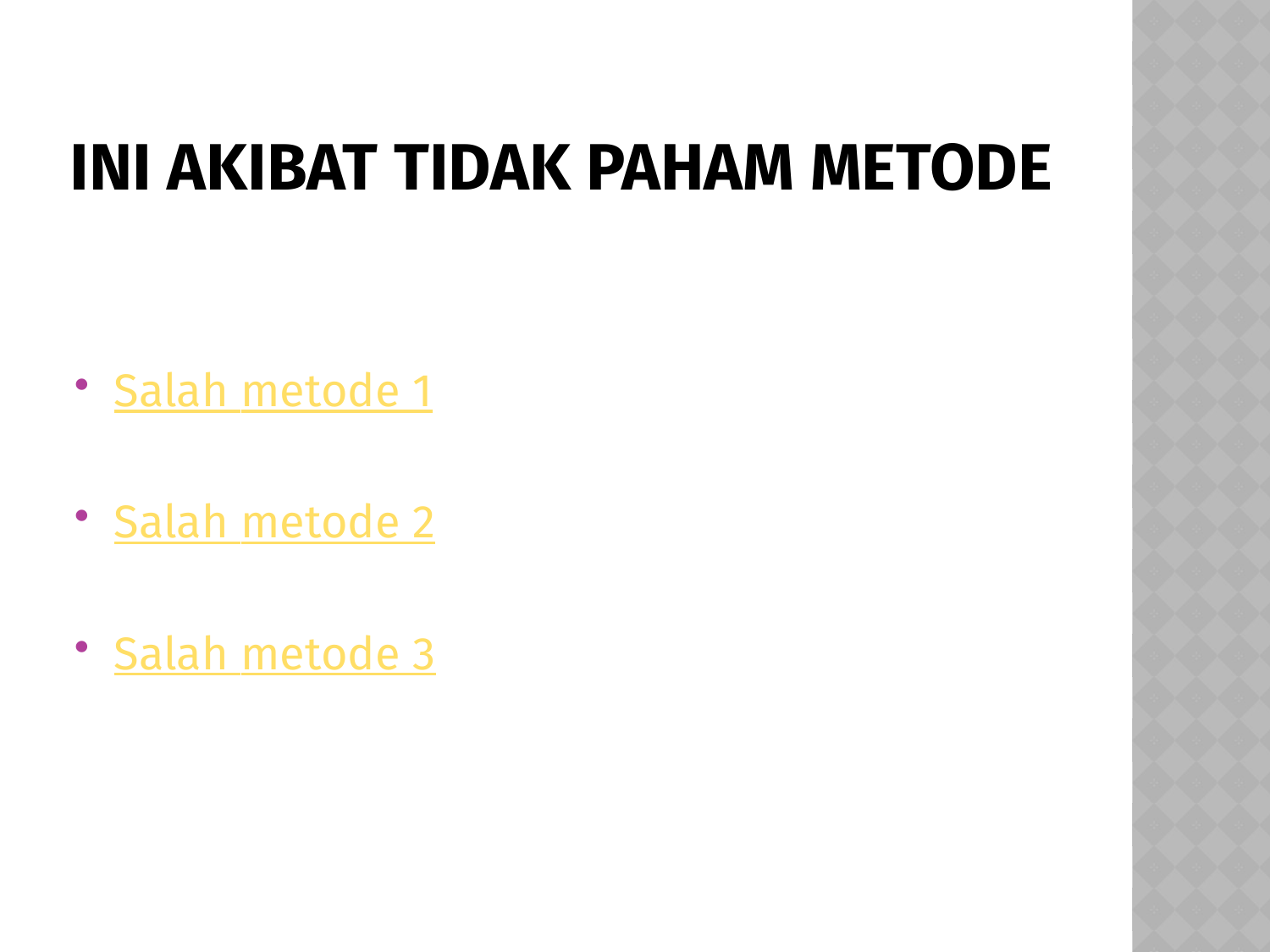

# Ini AKIBAT TIDAK PAHAM METODE

Salah metode 1

Salah metode 2

Salah metode 3